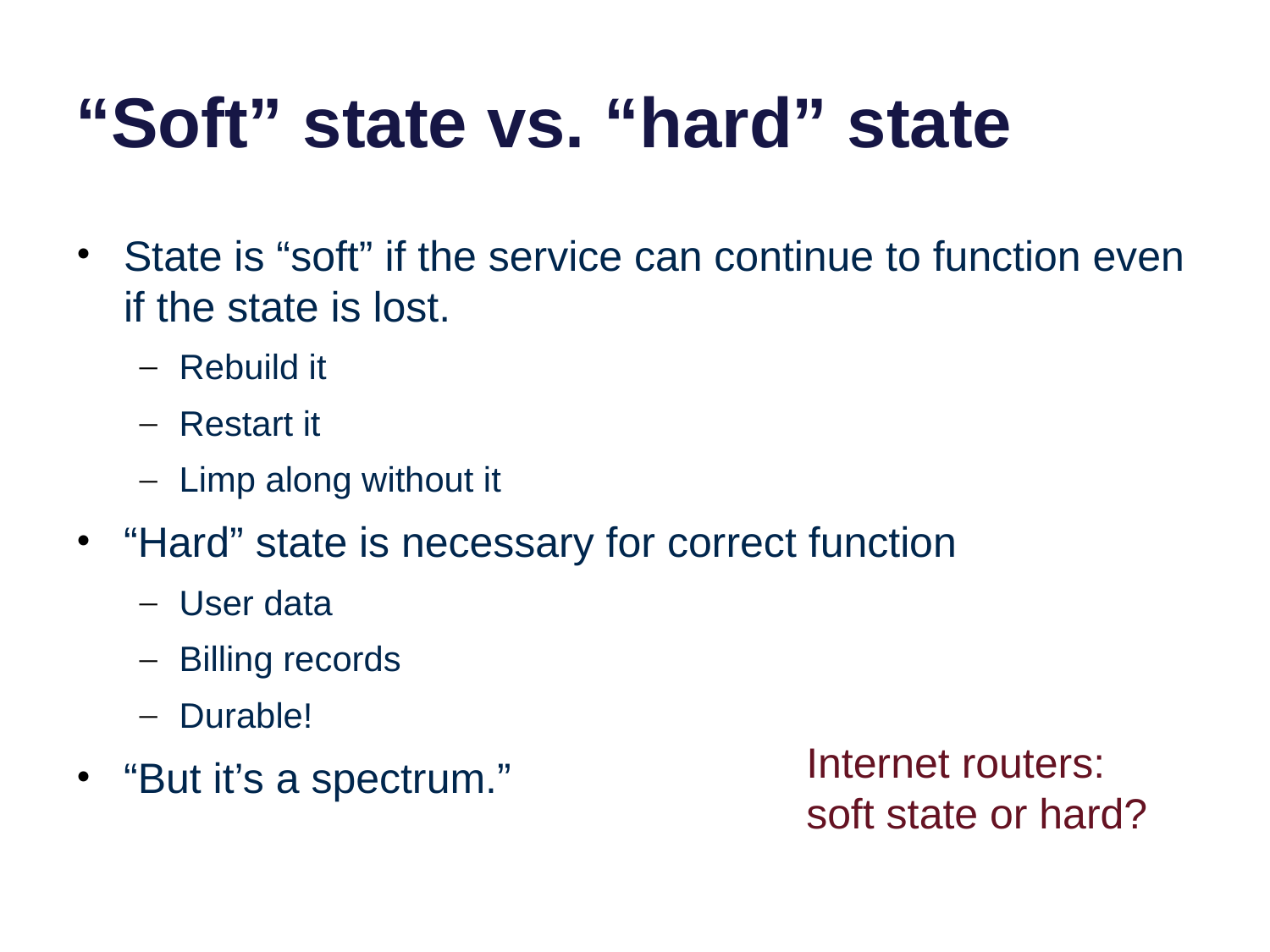

# “Soft” state vs. “hard” state
State is “soft” if the service can continue to function even if the state is lost.
Rebuild it
Restart it
Limp along without it
“Hard” state is necessary for correct function
User data
Billing records
Durable!
“But it’s a spectrum.”

Internet routers: soft state or hard?